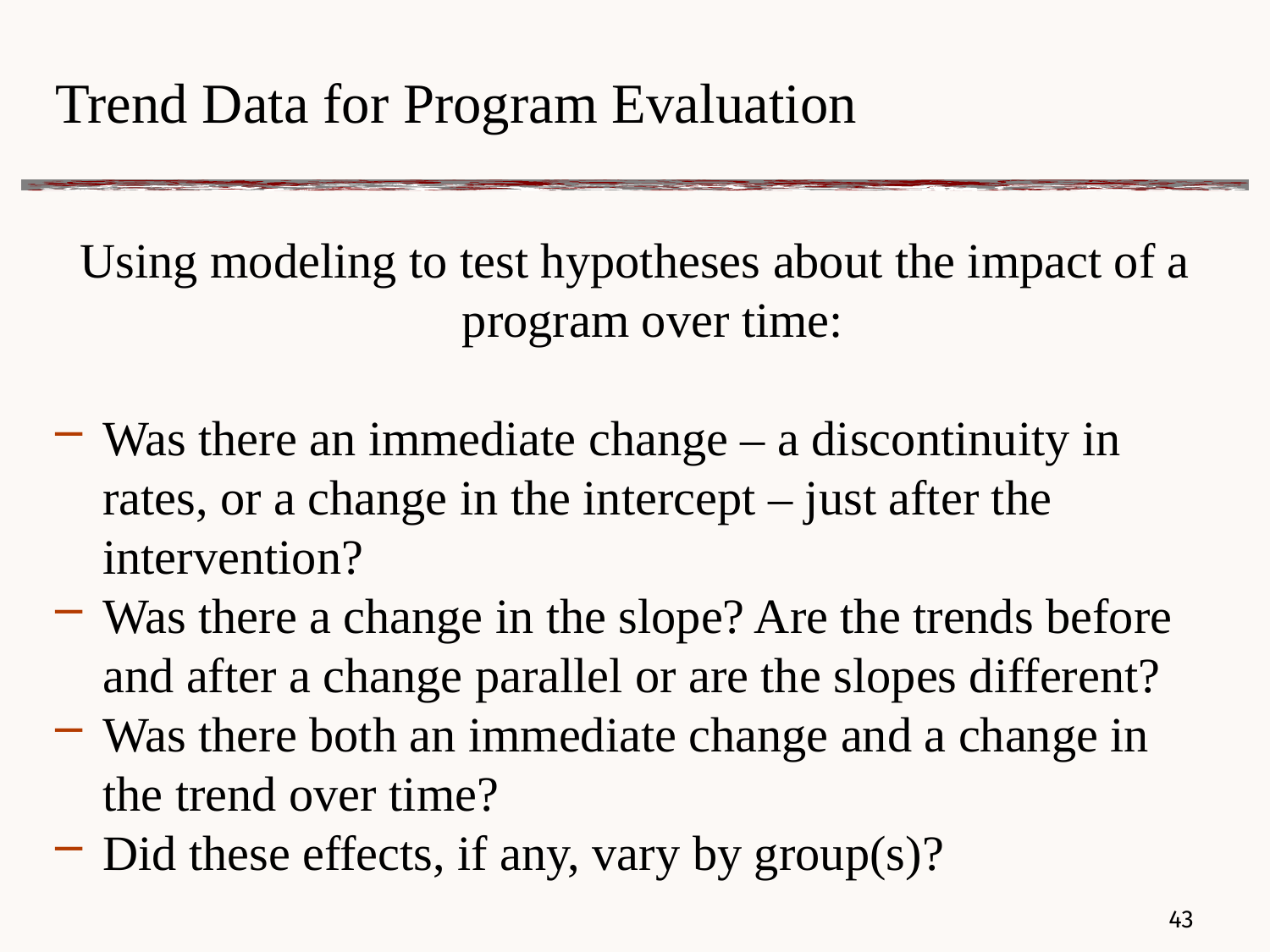

# Trend Data for Program Evaluation
Using modeling to test hypotheses about the impact of a program over time:

Was there an immediate change – a discontinuity in rates, or a change in the intercept – just after the intervention?
Was there a change in the slope? Are the trends before and after a change parallel or are the slopes different?
Was there both an immediate change and a change in the trend over time?
Did these effects, if any, vary by group(s)?
43